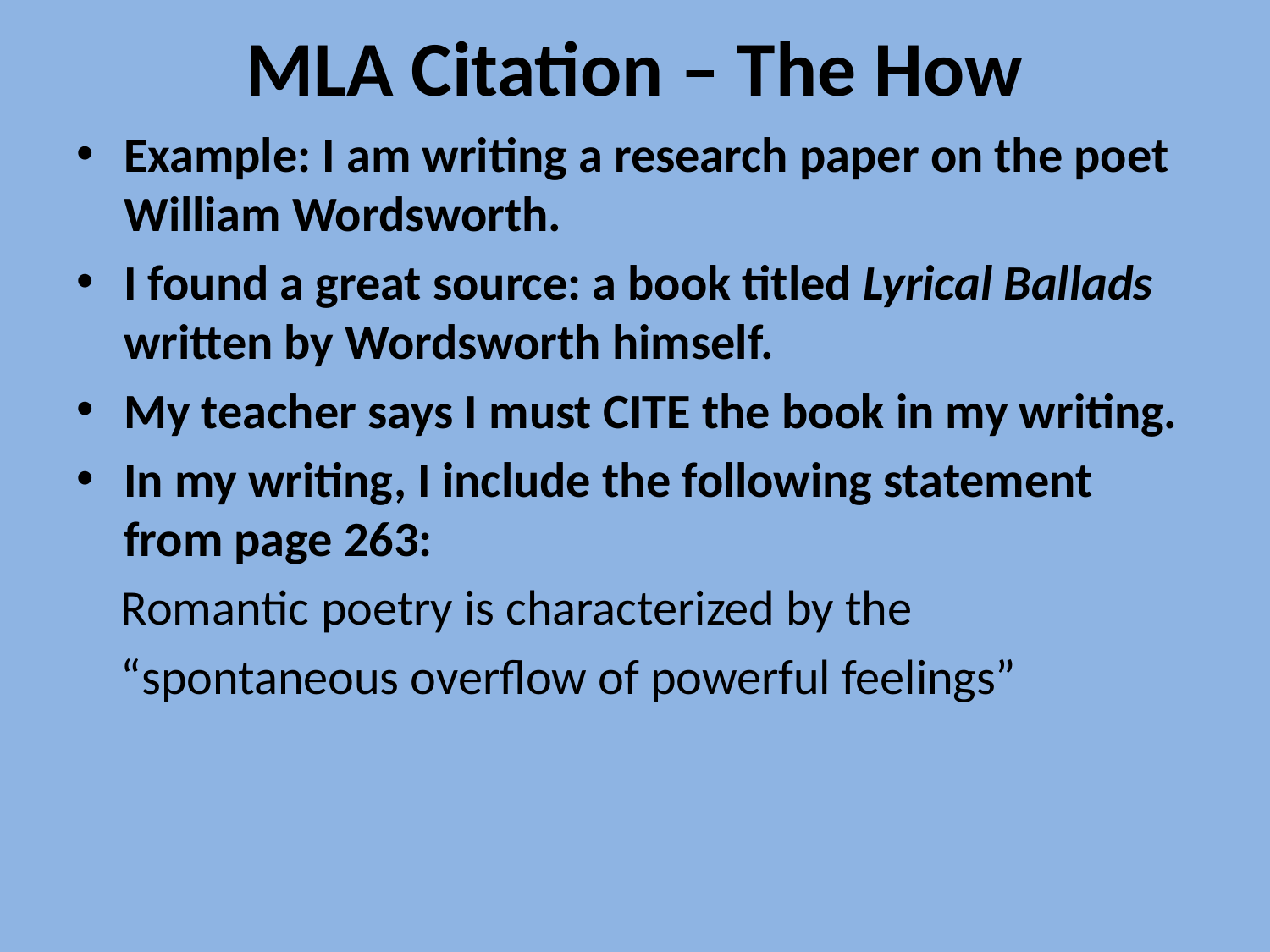

# MLA Citation – The How
Example: I am writing a research paper on the poet William Wordsworth.
I found a great source: a book titled Lyrical Ballads written by Wordsworth himself.
My teacher says I must CITE the book in my writing.
In my writing, I include the following statement from page 263:
    Romantic poetry is characterized by the
    “spontaneous overflow of powerful feelings”